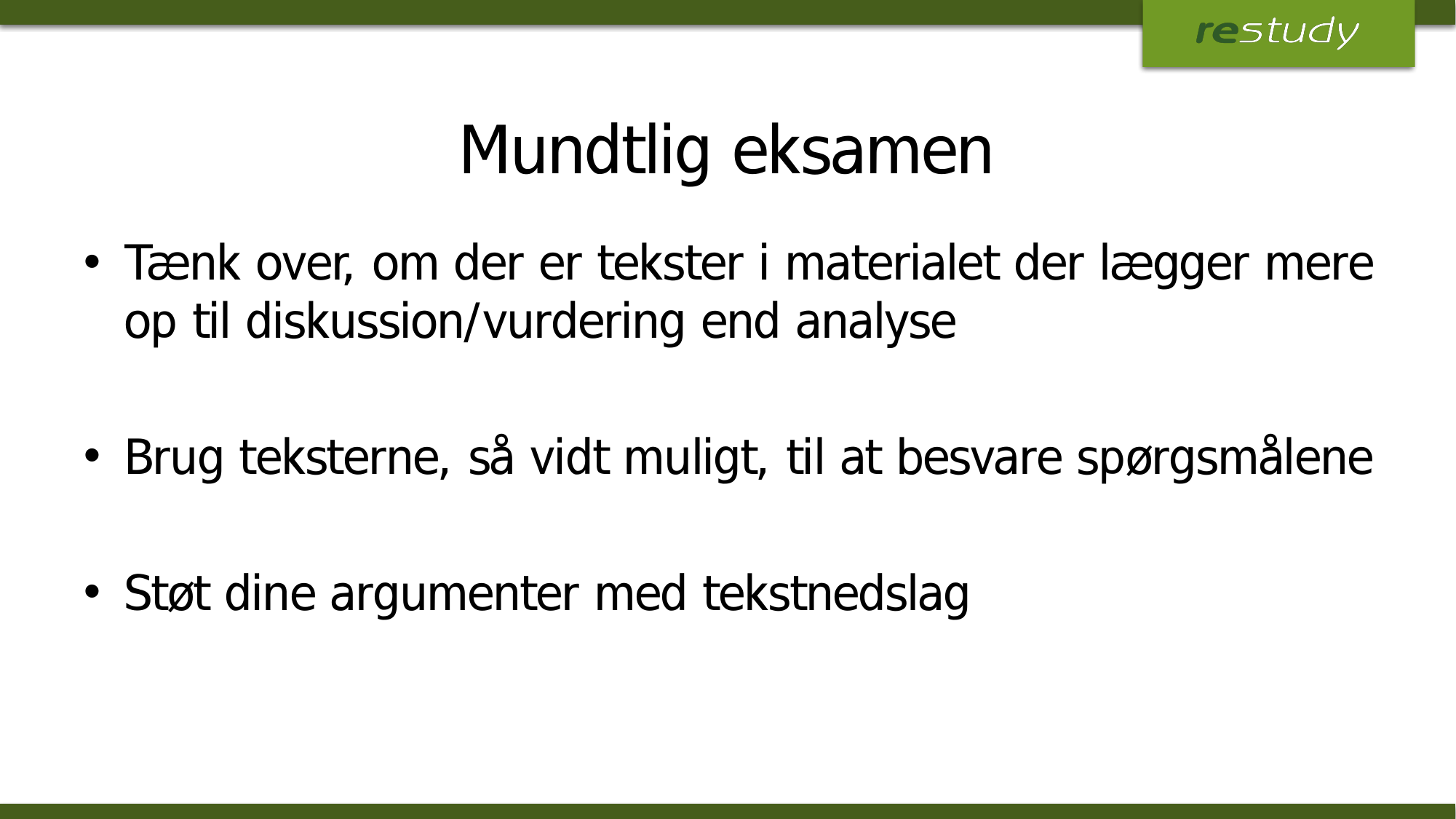

# Mundtlig eksamen
Tænk over, om der er tekster i materialet der lægger mere op til diskussion/vurdering end analyse

Brug teksterne, så vidt muligt, til at besvare spørgsmålene

Støt dine argumenter med tekstnedslag